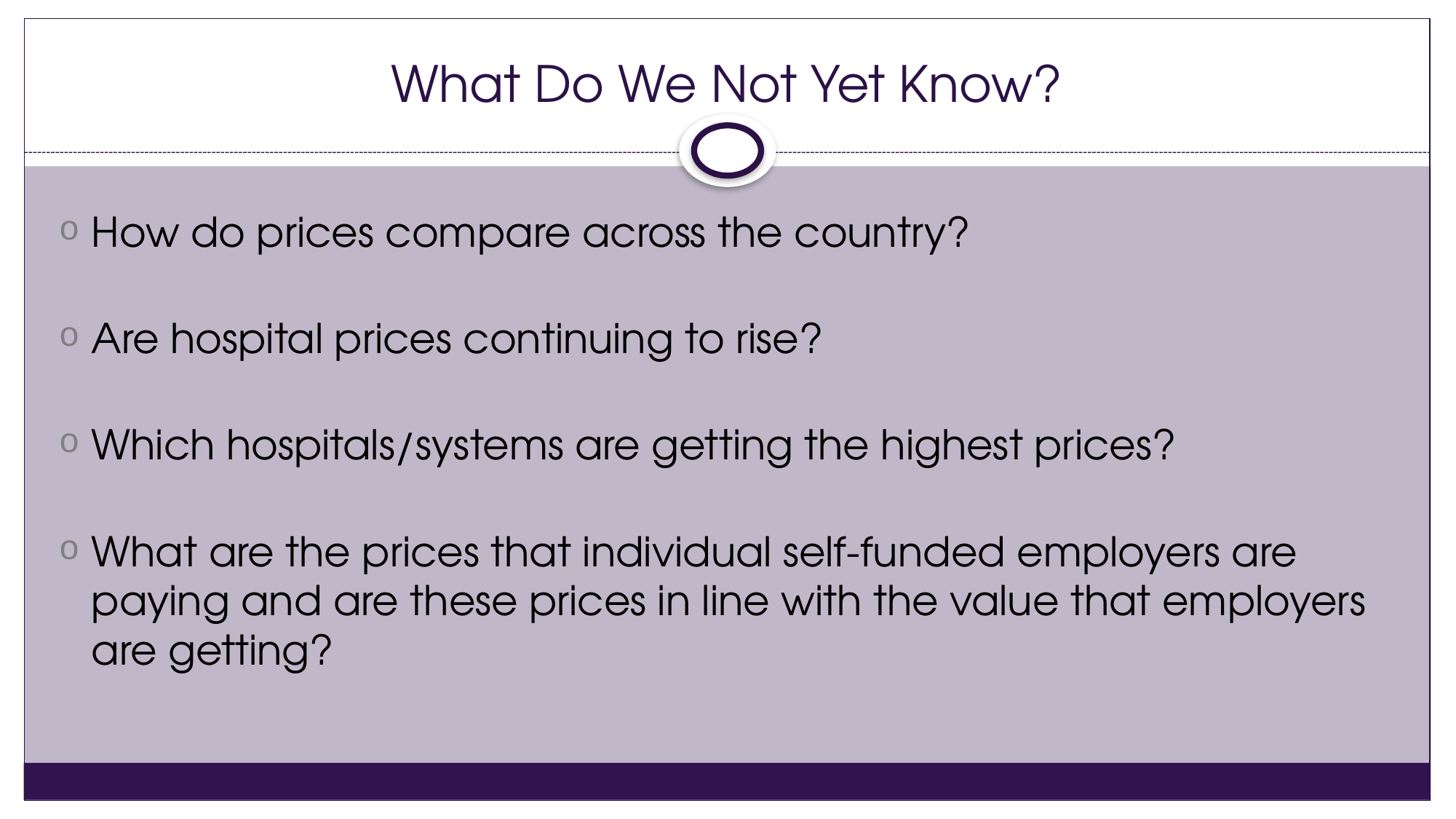

# What Do We Not Yet Know?
How do prices compare across the country?
Are hospital prices continuing to rise?
Which hospitals/systems are getting the highest prices?
What are the prices that individual self-funded employers are paying and are these prices in line with the value that employers are getting?